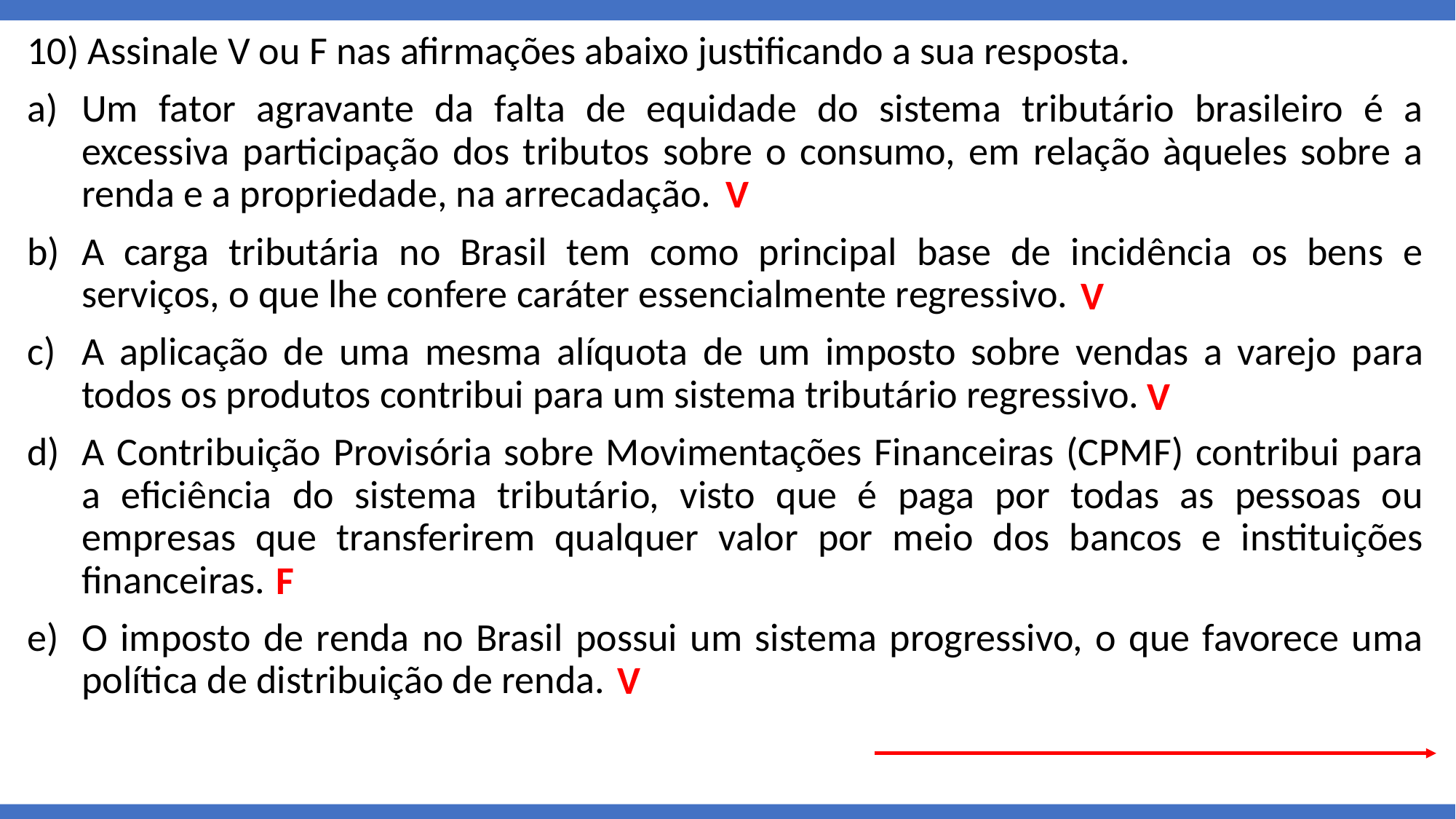

10) Assinale V ou F nas afirmações abaixo justificando a sua resposta.
Um fator agravante da falta de equidade do sistema tributário brasileiro é a excessiva participação dos tributos sobre o consumo, em relação àqueles sobre a renda e a propriedade, na arrecadação.
A carga tributária no Brasil tem como principal base de incidência os bens e serviços, o que lhe confere caráter essencialmente regressivo.
A aplicação de uma mesma alíquota de um imposto sobre vendas a varejo para todos os produtos contribui para um sistema tributário regressivo.
A Contribuição Provisória sobre Movimentações Financeiras (CPMF) contribui para a eficiência do sistema tributário, visto que é paga por todas as pessoas ou empresas que transferirem qualquer valor por meio dos bancos e instituições financeiras.
O imposto de renda no Brasil possui um sistema progressivo, o que favorece uma política de distribuição de renda.
V
V
V
F
V